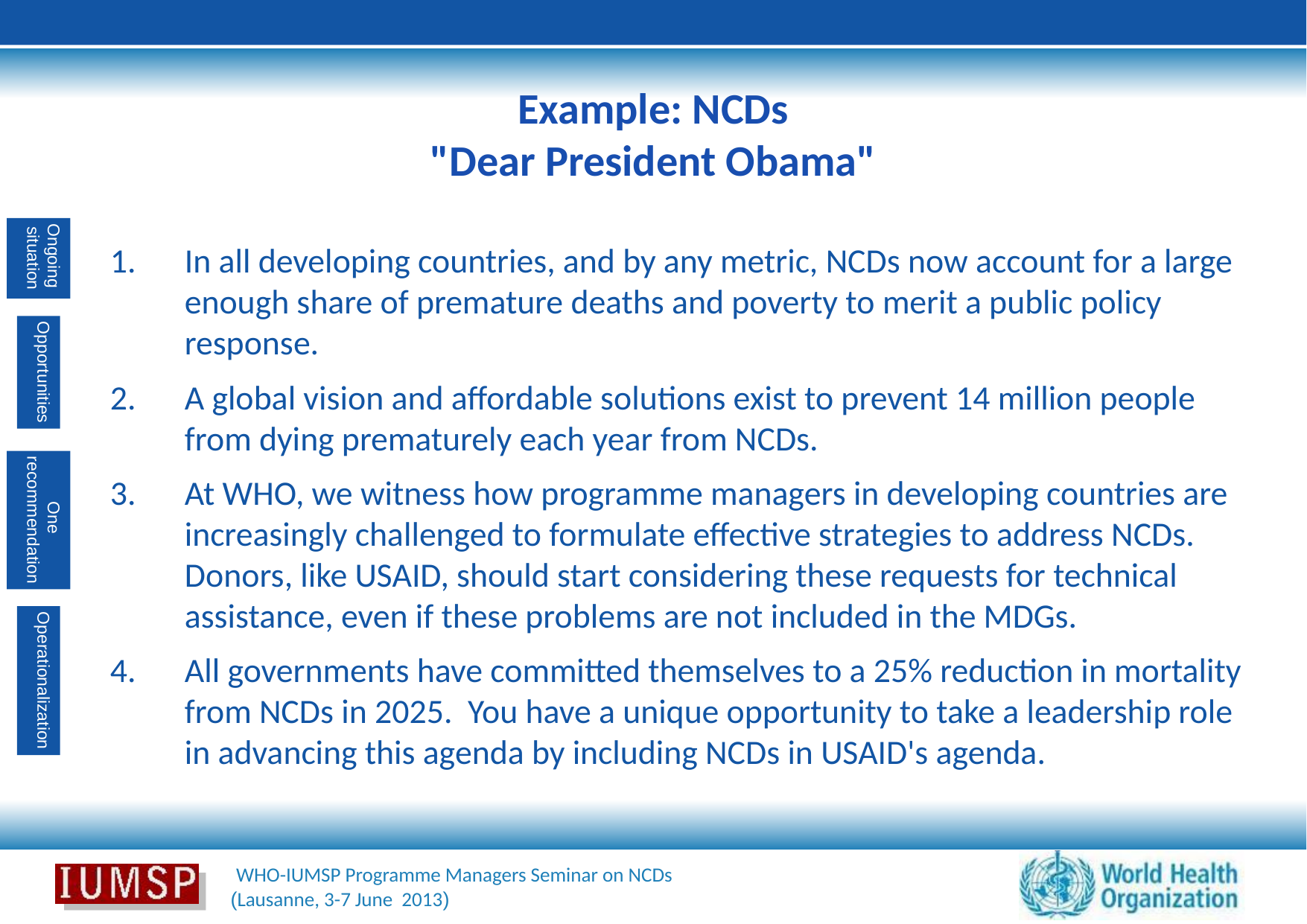

Example: NCDs
"Dear President Obama"
Ongoing
situation
In all developing countries, and by any metric, NCDs now account for a large enough share of premature deaths and poverty to merit a public policy response.
A global vision and affordable solutions exist to prevent 14 million people from dying prematurely each year from NCDs.
At WHO, we witness how programme managers in developing countries are increasingly challenged to formulate effective strategies to address NCDs.  Donors, like USAID, should start considering these requests for technical assistance, even if these problems are not included in the MDGs.
All governments have committed themselves to a 25% reduction in mortality from NCDs in 2025.  You have a unique opportunity to take a leadership role in advancing this agenda by including NCDs in USAID's agenda.
Opportunities
One
recommendation
Operationalization